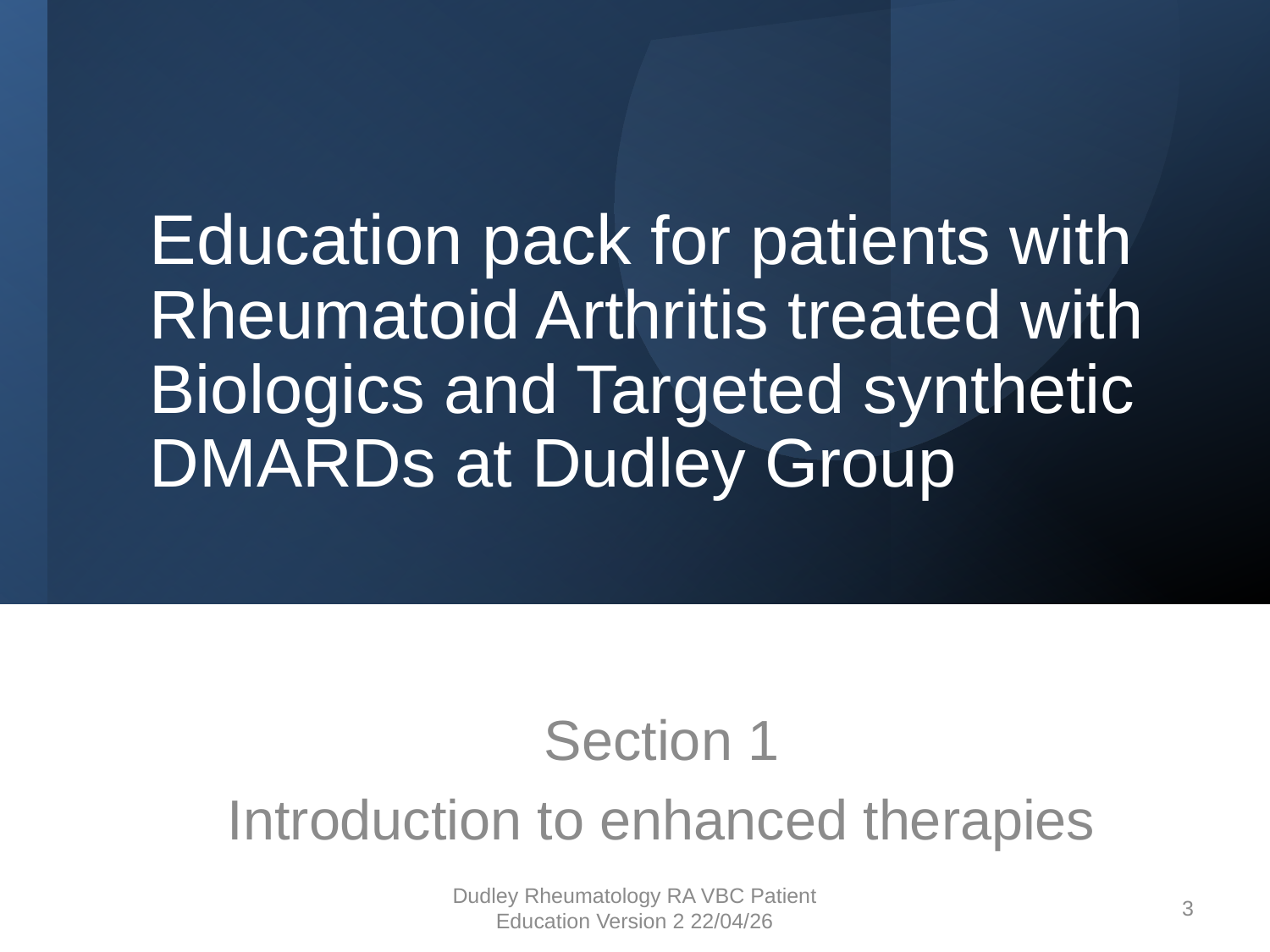

# Education pack for patients with Rheumatoid Arthritis treated with Biologics and Targeted synthetic DMARDs at Dudley Group
Section 1
Introduction to enhanced therapies
Dudley Rheumatology RA VBC Patient Education Version 2 22/04/26
3